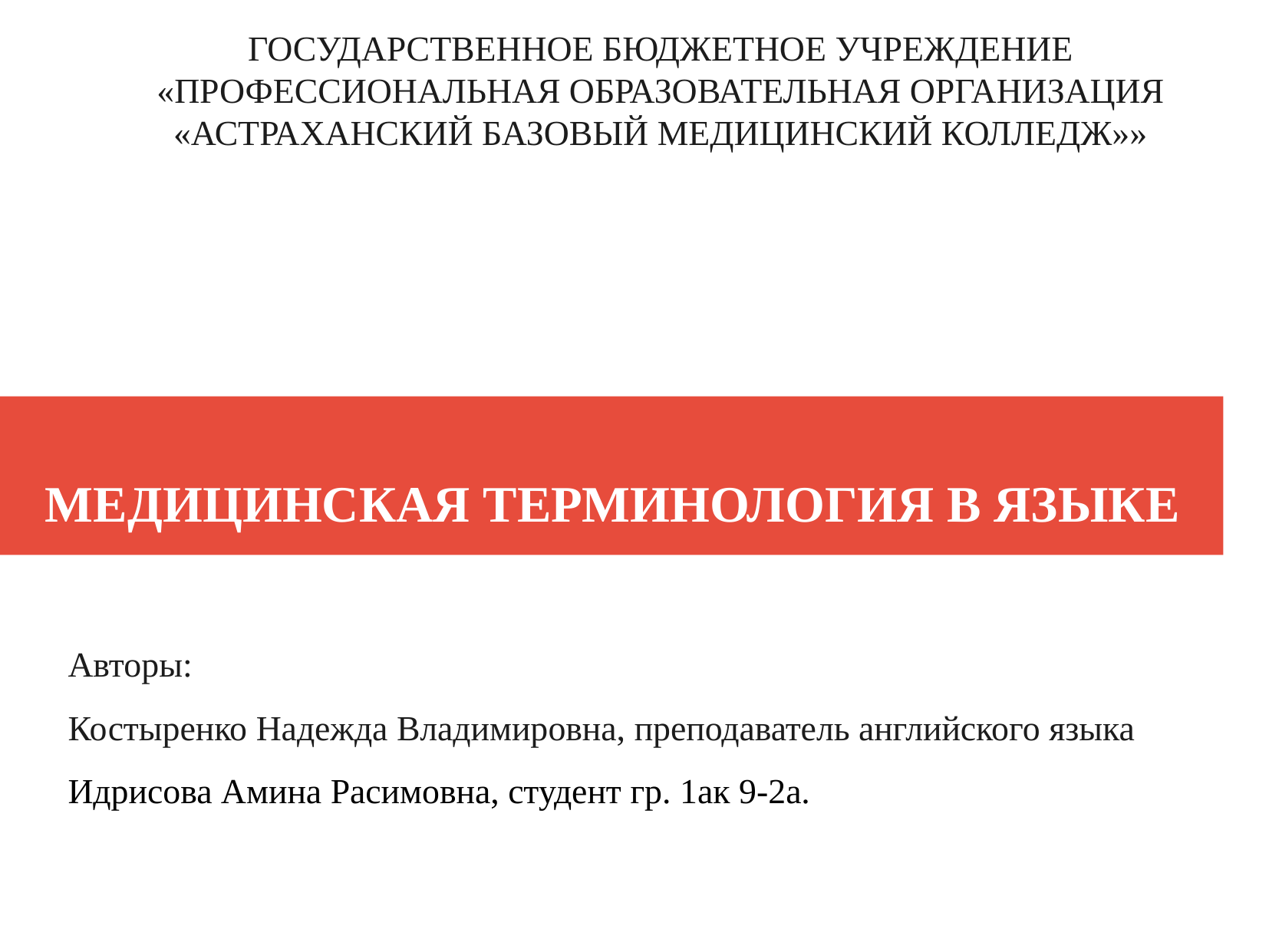

ГОСУДАРСТВЕННОЕ БЮДЖЕТНОЕ УЧРЕЖДЕНИЕ «ПРОФЕССИОНАЛЬНАЯ ОБРАЗОВАТЕЛЬНАЯ ОРГАНИЗАЦИЯ «АСТРАХАНСКИЙ БАЗОВЫЙ МЕДИЦИНСКИЙ КОЛЛЕДЖ»»
МЕДИЦИНСКАЯ ТЕРМИНОЛОГИЯ В ЯЗЫКЕ
Авторы:
Костыренко Надежда Владимировна, преподаватель английского языка
Идрисова Амина Расимовна, студент гр. 1ак 9-2а.